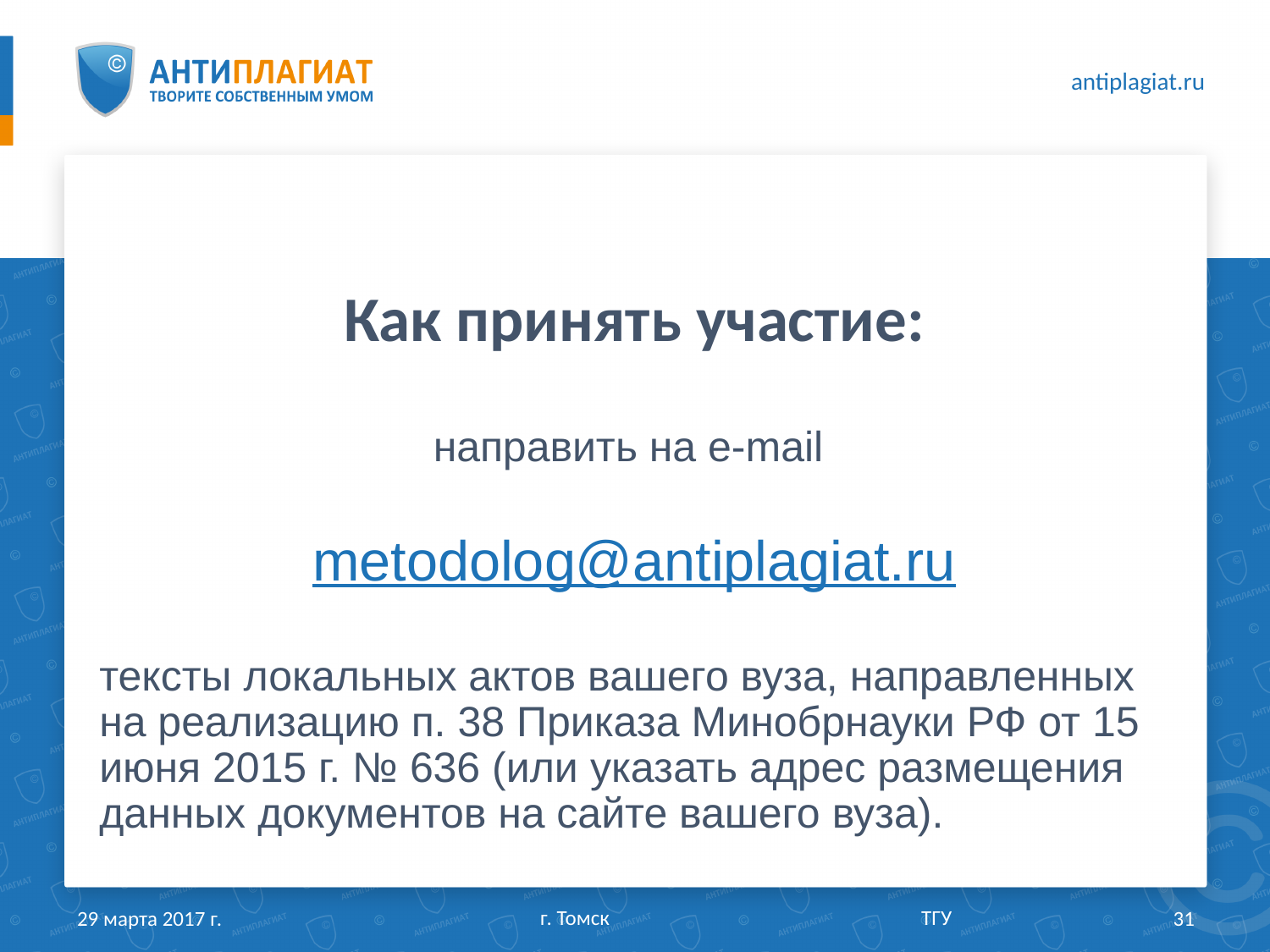

# Как принять участие:
направить на e-mail

metodolog@antiplagiat.ru

тексты локальных актов вашего вуза, направленных на реализацию п. 38 Приказа Минобрнауки РФ от 15 июня 2015 г. № 636 (или указать адрес размещения данных документов на сайте вашего вуза).
г. Томск			ТГУ
29 марта 2017 г.
31